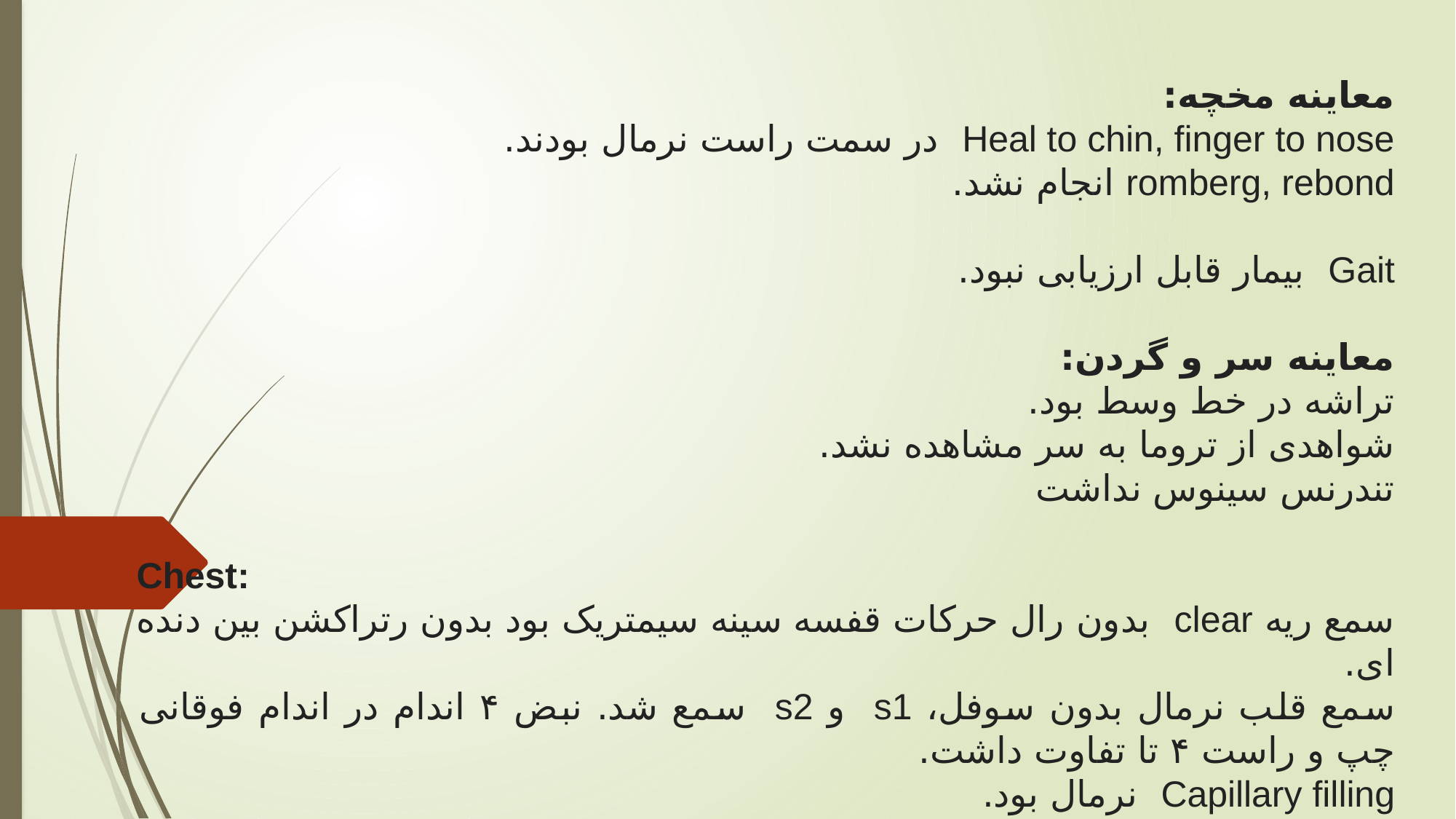

معاینه مخچه:
Heal to chin, finger to nose  در سمت راست نرمال بودند.
romberg, rebond انجام نشد.

Gait  بیمار قابل ارزیابی نبود.

معاینه سر و گردن:
تراشه در خط وسط بود.
شواهدی از تروما به سر مشاهده نشد.
تندرنس سینوس نداشت

Chest:
سمع ریه clear  بدون رال حرکات قفسه سینه سیمتریک بود بدون رتراکشن بین دنده ای.
سمع قلب نرمال بدون سوفل، s1  و s2  سمع شد. نبض ۴ اندام در اندام فوقانی چپ و راست ۴ تا تفاوت داشت.
Capillary filling  نرمال بود.
شکم در مشاهده بدون اسکار، استریا و ورید دیلاته در لمس بدون توده و ندول و تندرنس و گاردینگ.